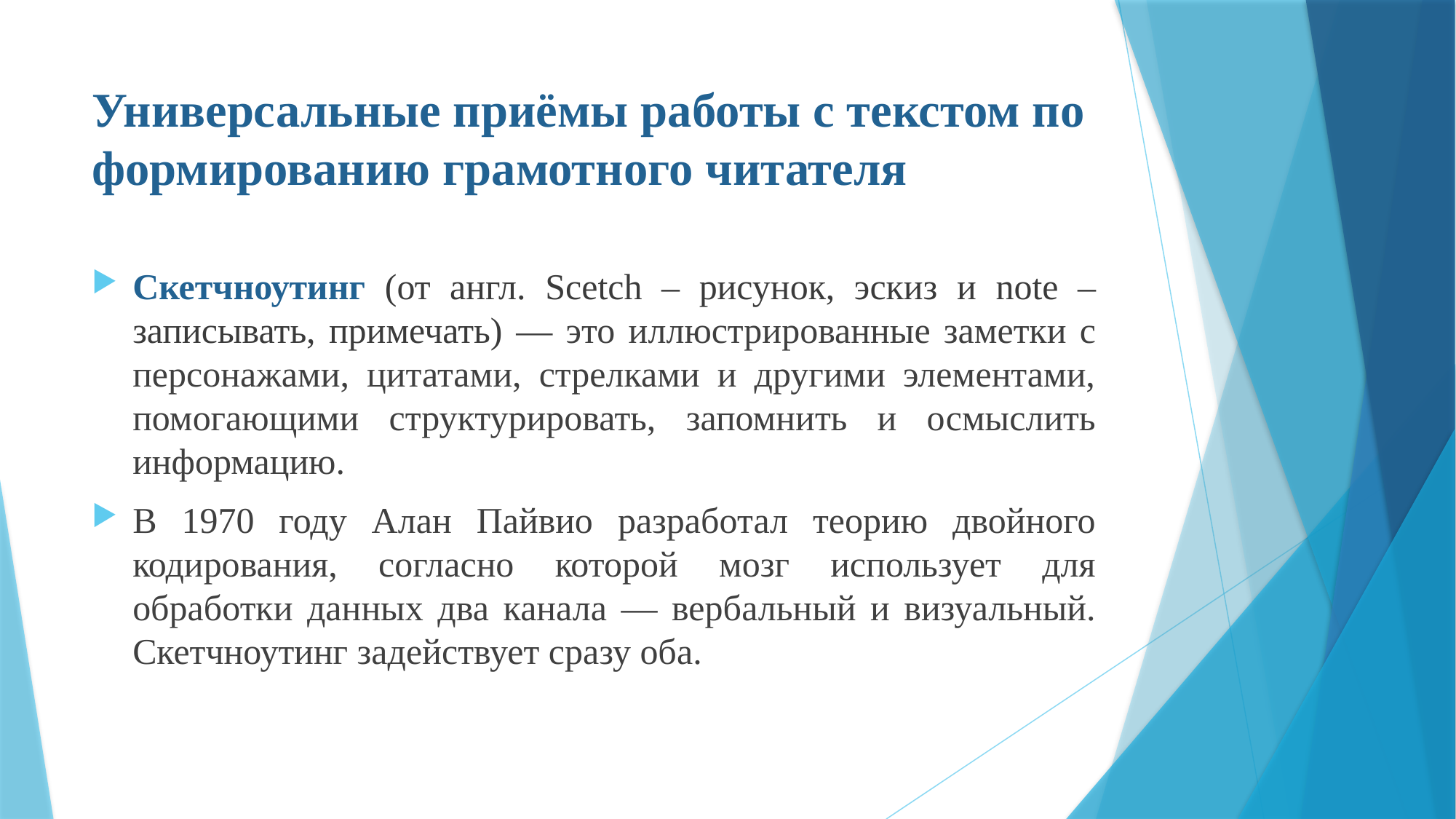

# Универсальные приёмы работы с текстом по формированию грамотного читателя
Скетчноутинг (от англ. Scetch – рисунок, эскиз и note – записывать, примечать) — это иллюстрированные заметки с персонажами, цитатами, стрелками и другими элементами, помогающими структурировать, запомнить и осмыслить информацию.
В 1970 году Алан Пайвио разработал теорию двойного кодирования, согласно которой мозг использует для обработки данных два канала — вербальный и визуальный. Скетчноутинг задействует сразу оба.